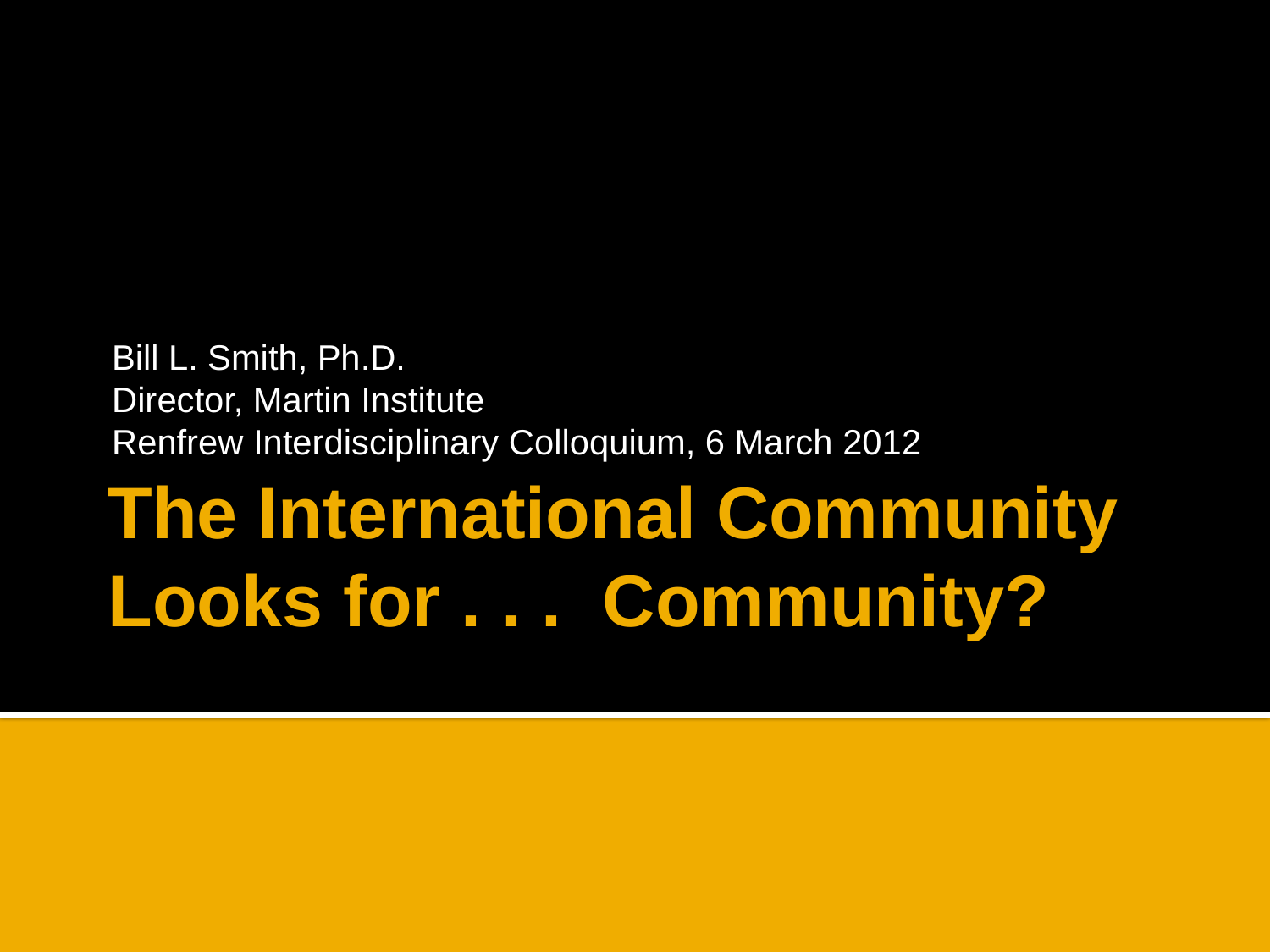

Bill L. Smith, Ph.D.
Director, Martin Institute
Renfrew Interdisciplinary Colloquium, 6 March 2012
# The International Community Looks for . . .  Community?